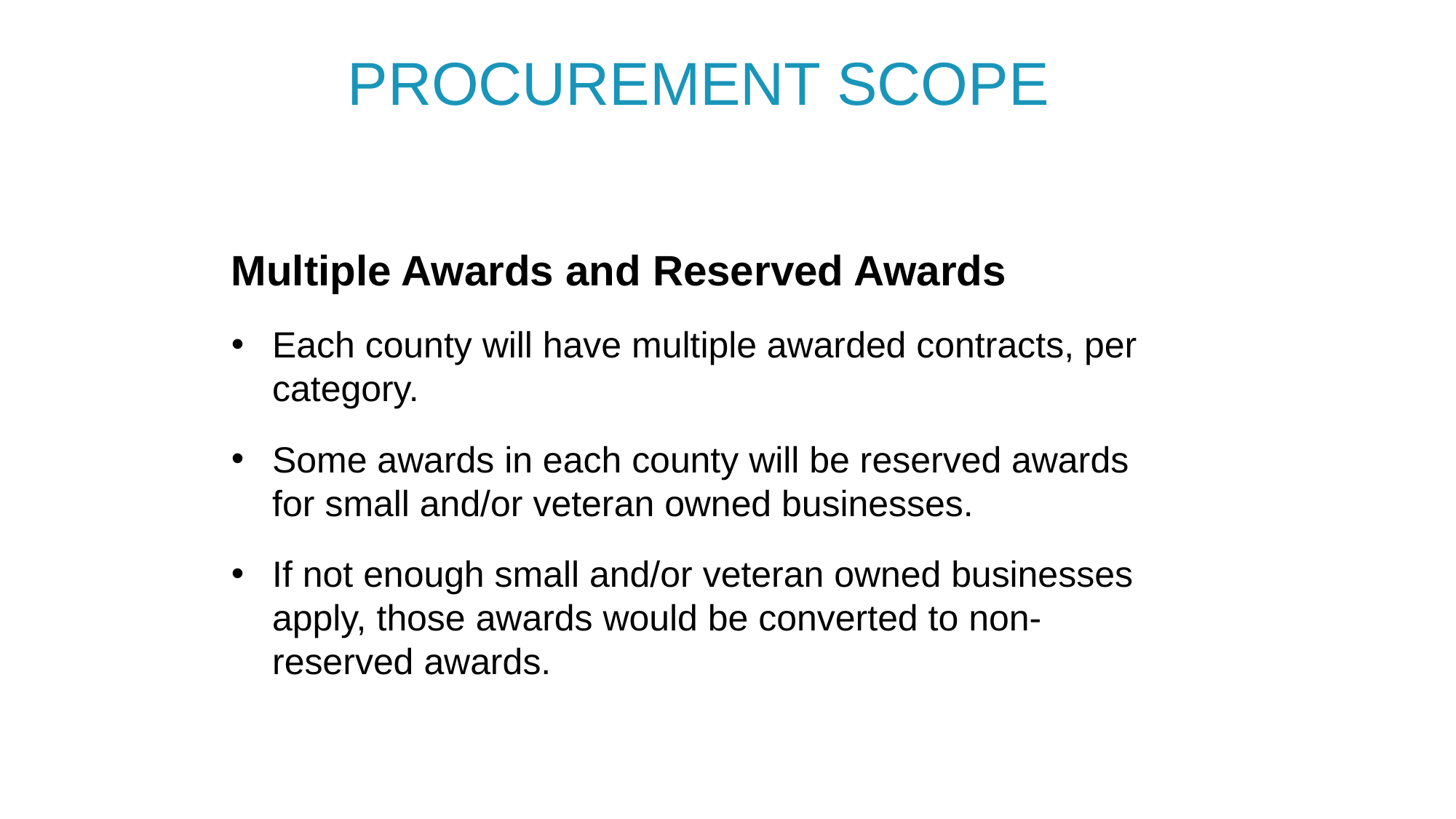

PROCUREMENT SCOPE
Multiple Awards and Reserved Awards
Each county will have multiple awarded contracts, per category.
Some awards in each county will be reserved awards for small and/or veteran owned businesses.
If not enough small and/or veteran owned businesses apply, those awards would be converted to non-reserved awards.